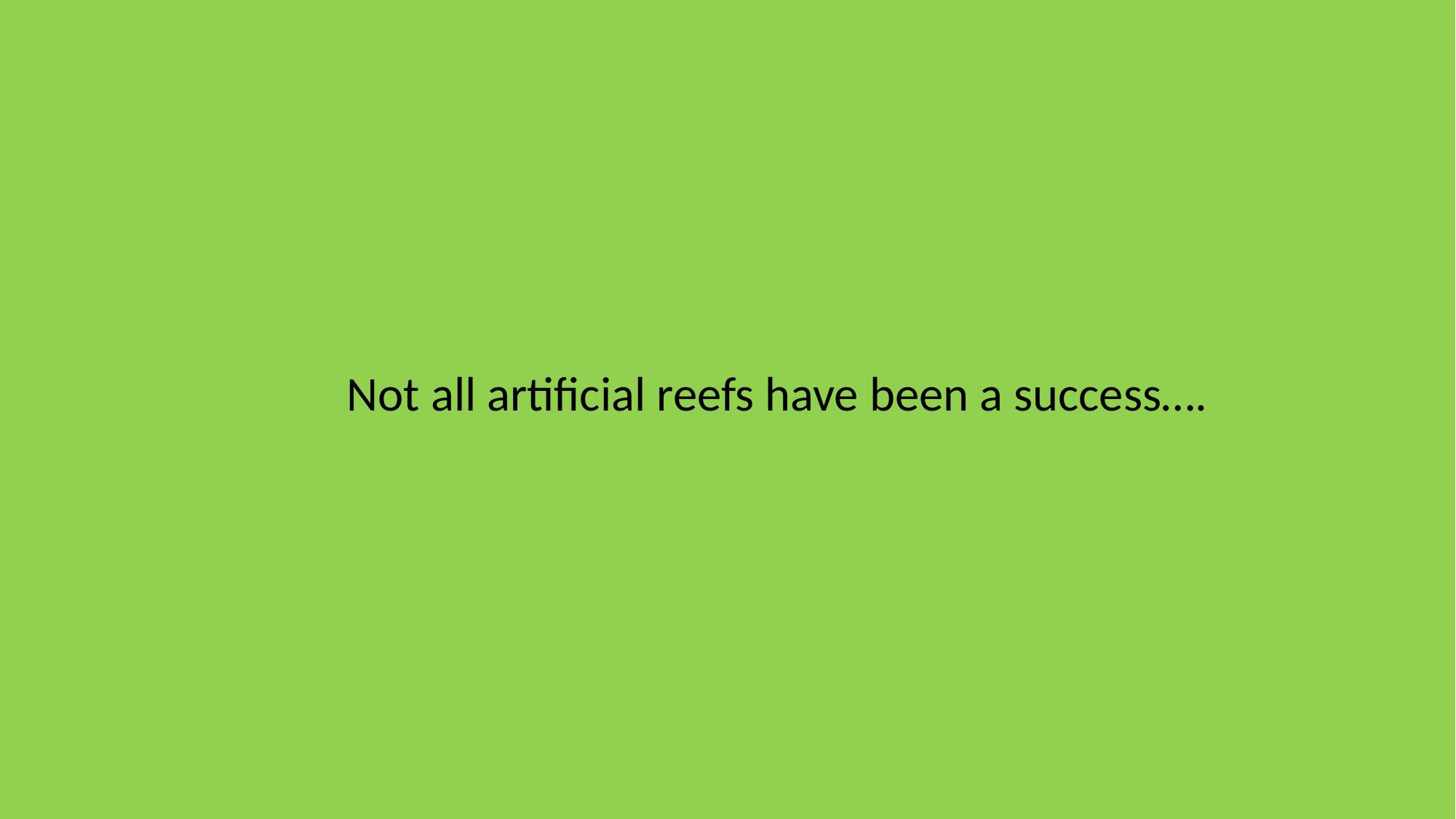

Not all artificial reefs have been a success….